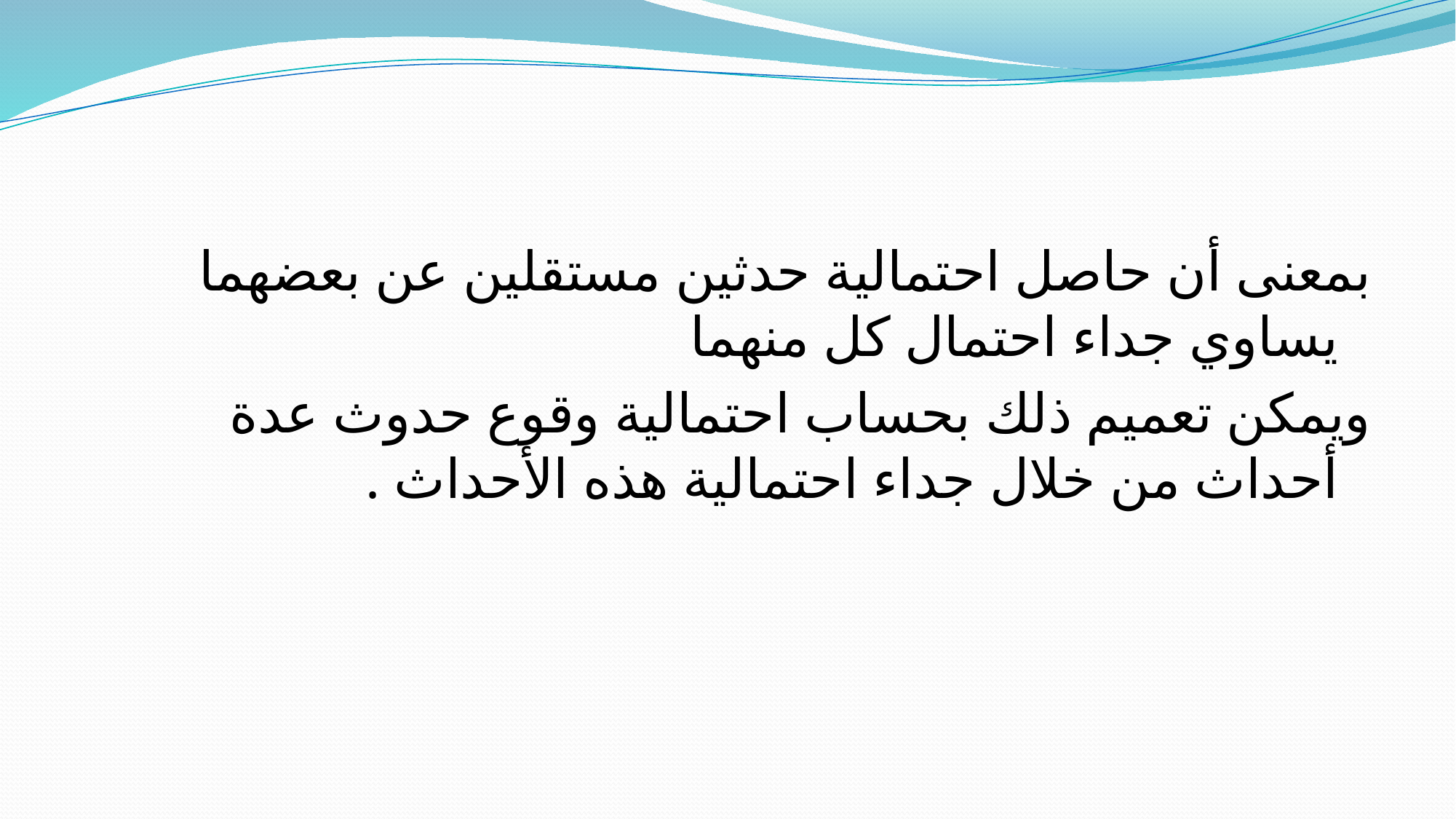

#
بمعنى أن حاصل احتمالية حدثين مستقلين عن بعضهما يساوي جداء احتمال كل منهما
ويمكن تعميم ذلك بحساب احتمالية وقوع حدوث عدة  أحداث من خلال جداء احتمالية هذه الأحداث .